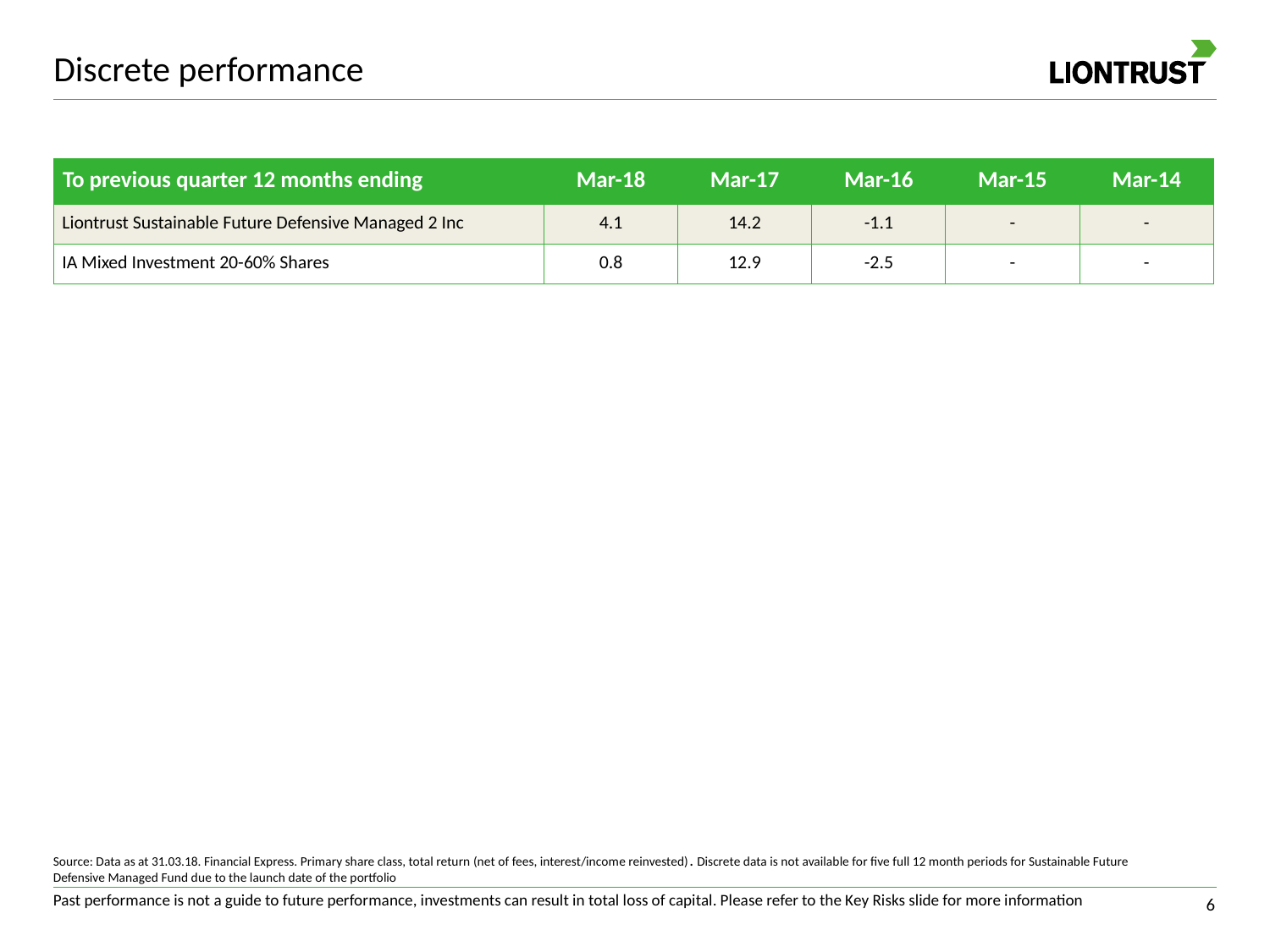

# Discrete performance
| To previous quarter 12 months ending | Mar-18 | Mar-17 | Mar-16 | Mar-15 | Mar-14 |
| --- | --- | --- | --- | --- | --- |
| Liontrust Sustainable Future Defensive Managed 2 Inc | 4.1 | 14.2 | -1.1 | - | - |
| IA Mixed Investment 20-60% Shares | 0.8 | 12.9 | -2.5 | - | - |
Source: Data as at 31.03.18. Financial Express. Primary share class, total return (net of fees, interest/income reinvested). Discrete data is not available for five full 12 month periods for Sustainable Future Defensive Managed Fund due to the launch date of the portfolio
Past performance is not a guide to future performance, investments can result in total loss of capital. Please refer to the Key Risks slide for more information
6